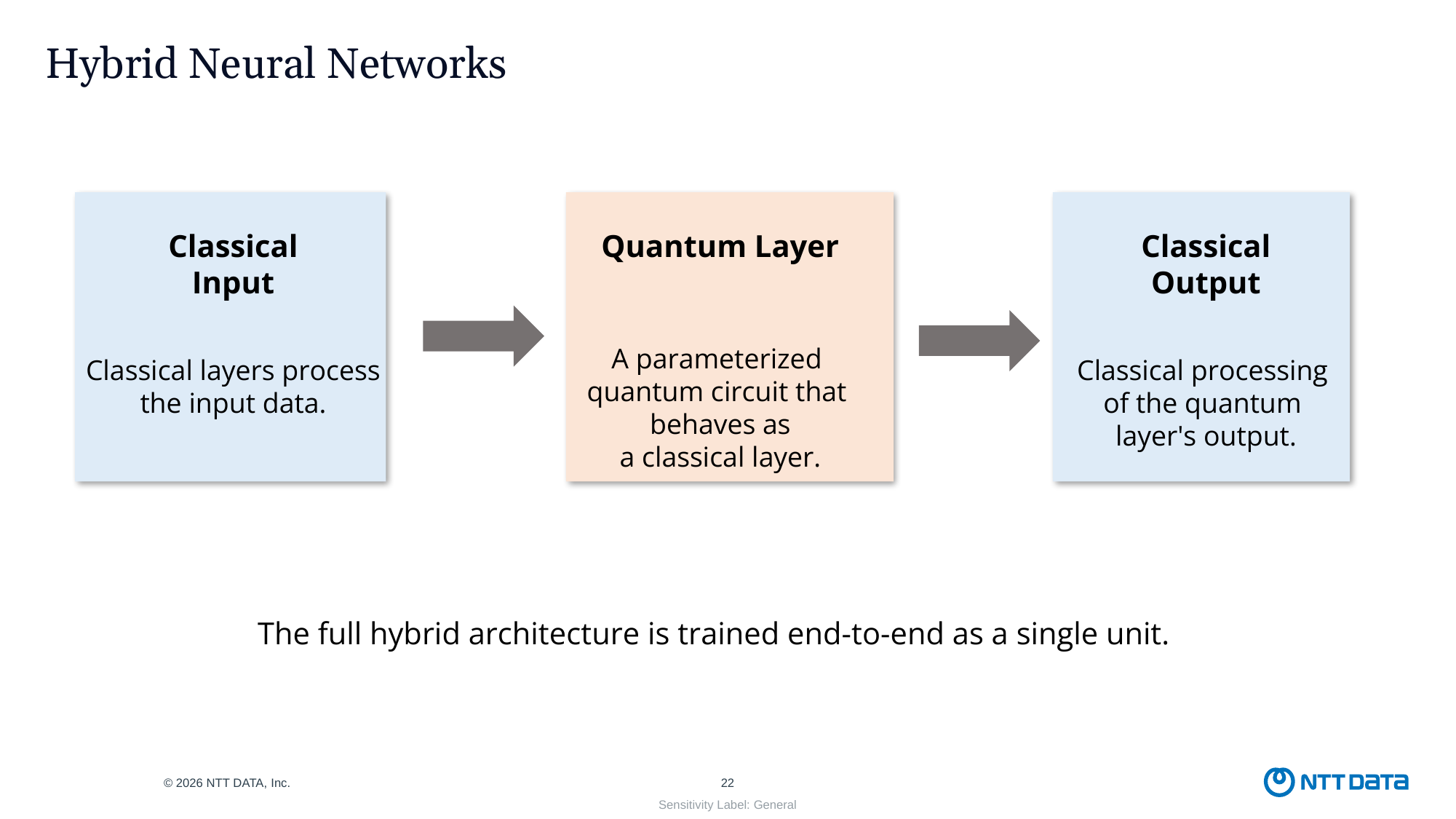

# Hybrid Neural Networks

Classical
Input
Quantum Layer
Classical
Output

A parameterized
quantum circuit that
behaves as
a classical layer.
Classical layers process
the input data.
Classical processing
of the quantum
layer's output.
The full hybrid architecture is trained end-to-end as a single unit.
© 2026 NTT DATA, Inc.
22